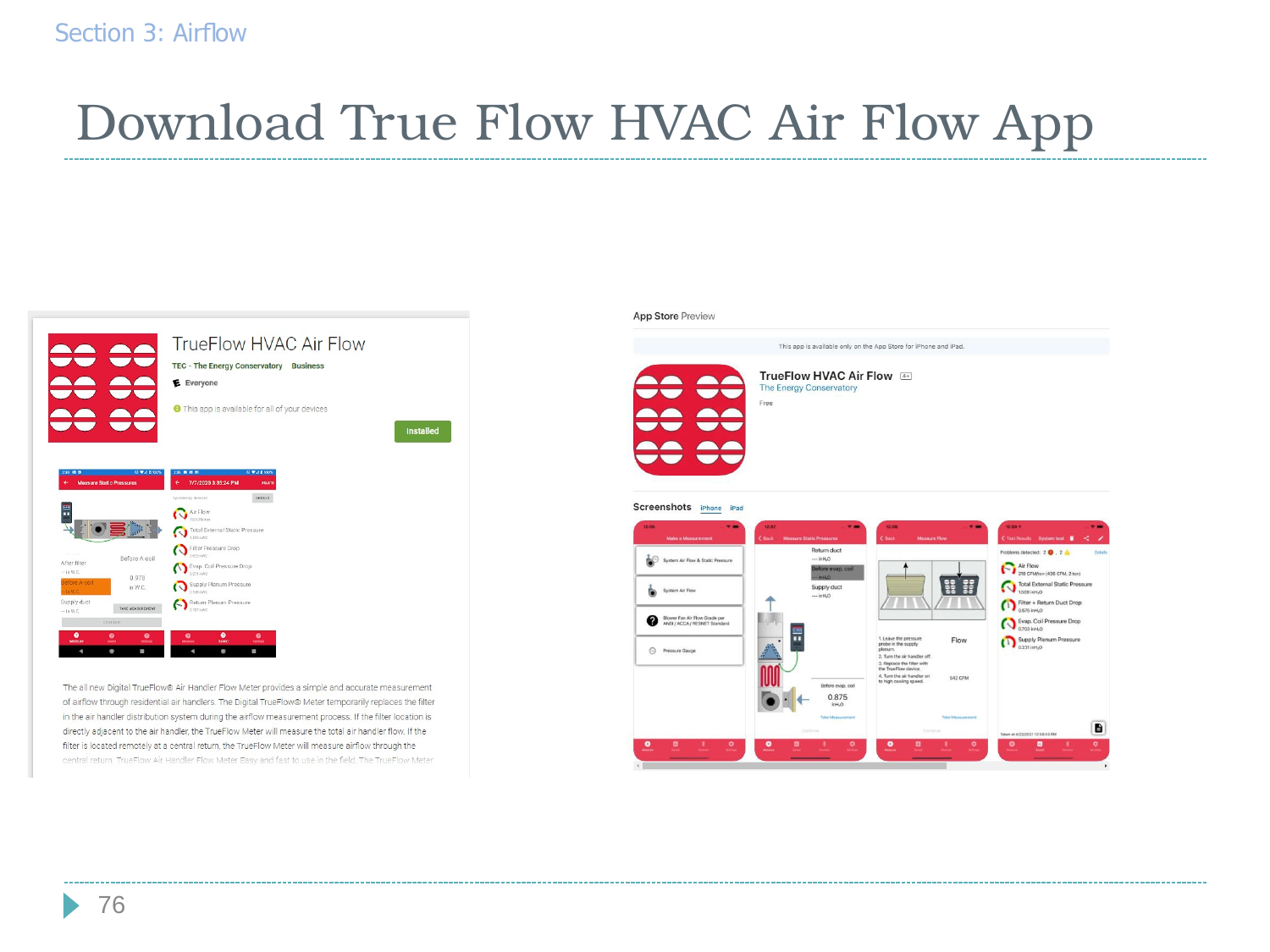

Section 3: Airflow
# Download True Flow HVAC Air Flow App

76